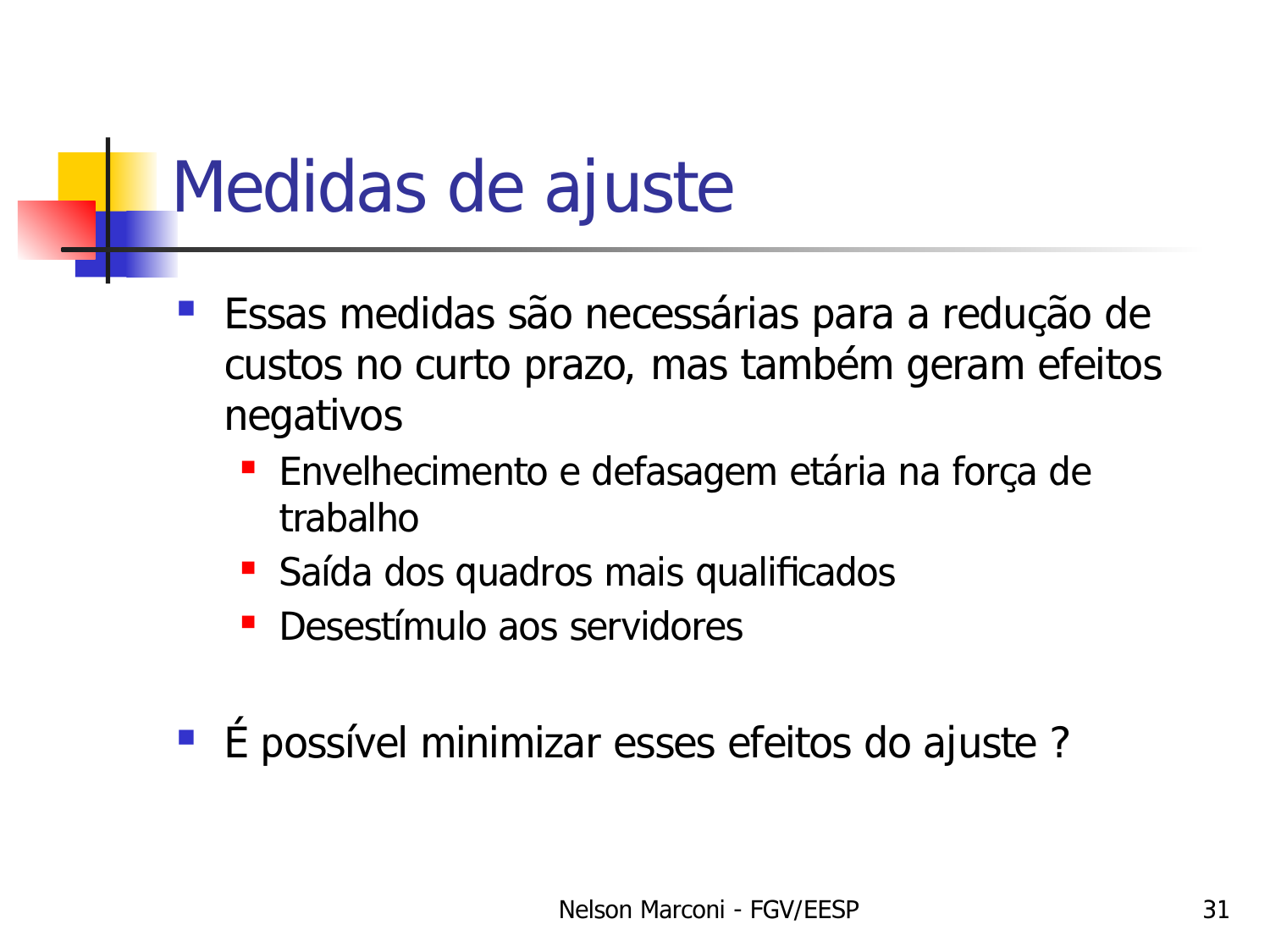

# Medidas de ajuste
Essas medidas são necessárias para a redução de custos no curto prazo, mas também geram efeitos negativos
Envelhecimento e defasagem etária na força de trabalho
Saída dos quadros mais qualificados
Desestímulo aos servidores

É possível minimizar esses efeitos do ajuste ?
Nelson Marconi - FGV/EESP
31